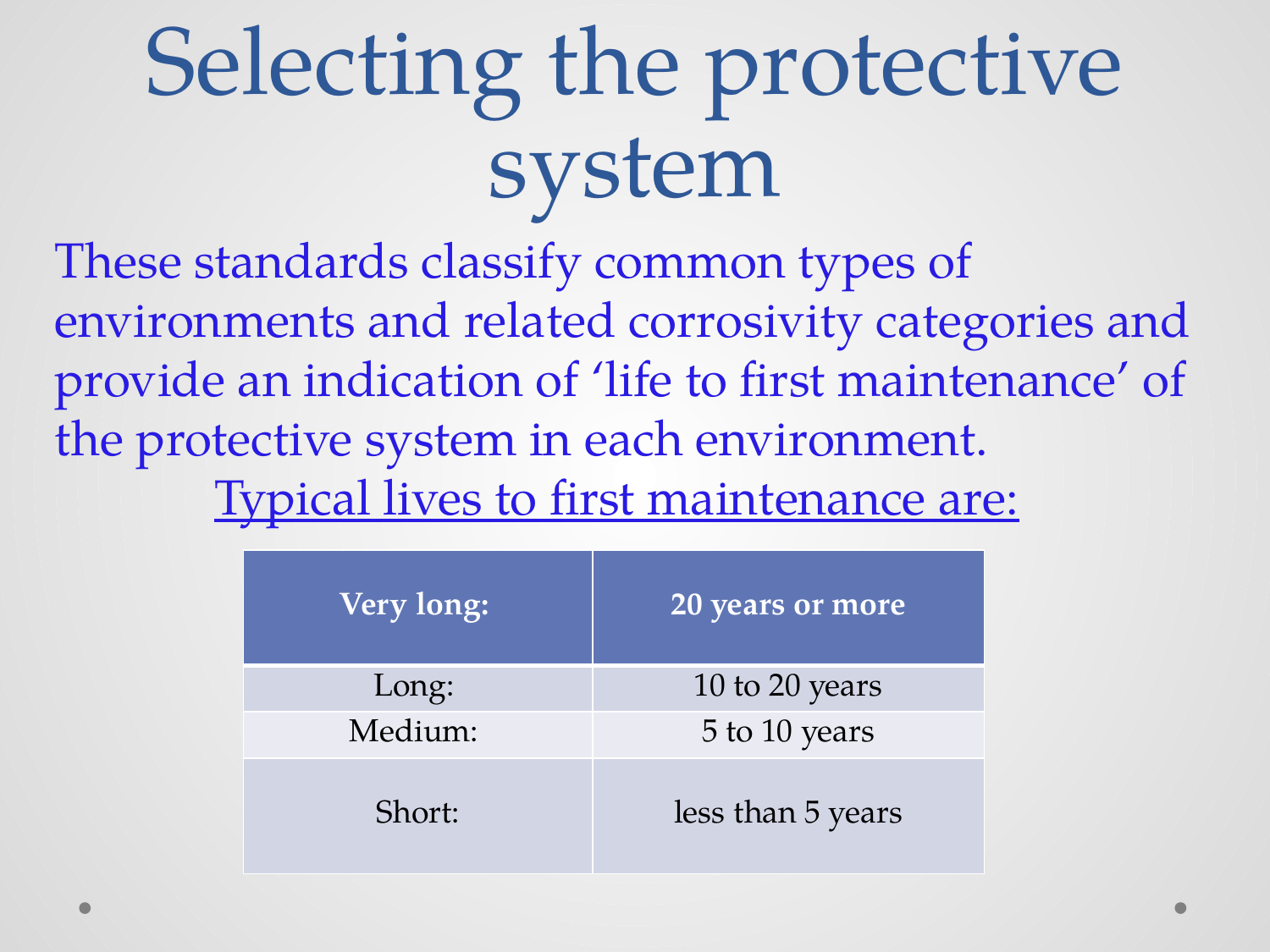

# Selecting the protective system
These standards classify common types of environments and related corrosivity categories and provide an indication of ‘life to first maintenance’ of the protective system in each environment.
             Typical lives to first maintenance are:
| Very long: | 20 years or more |
| --- | --- |
| Long: | 10 to 20 years |
| Medium: | 5 to 10 years |
| Short: | less than 5 years |